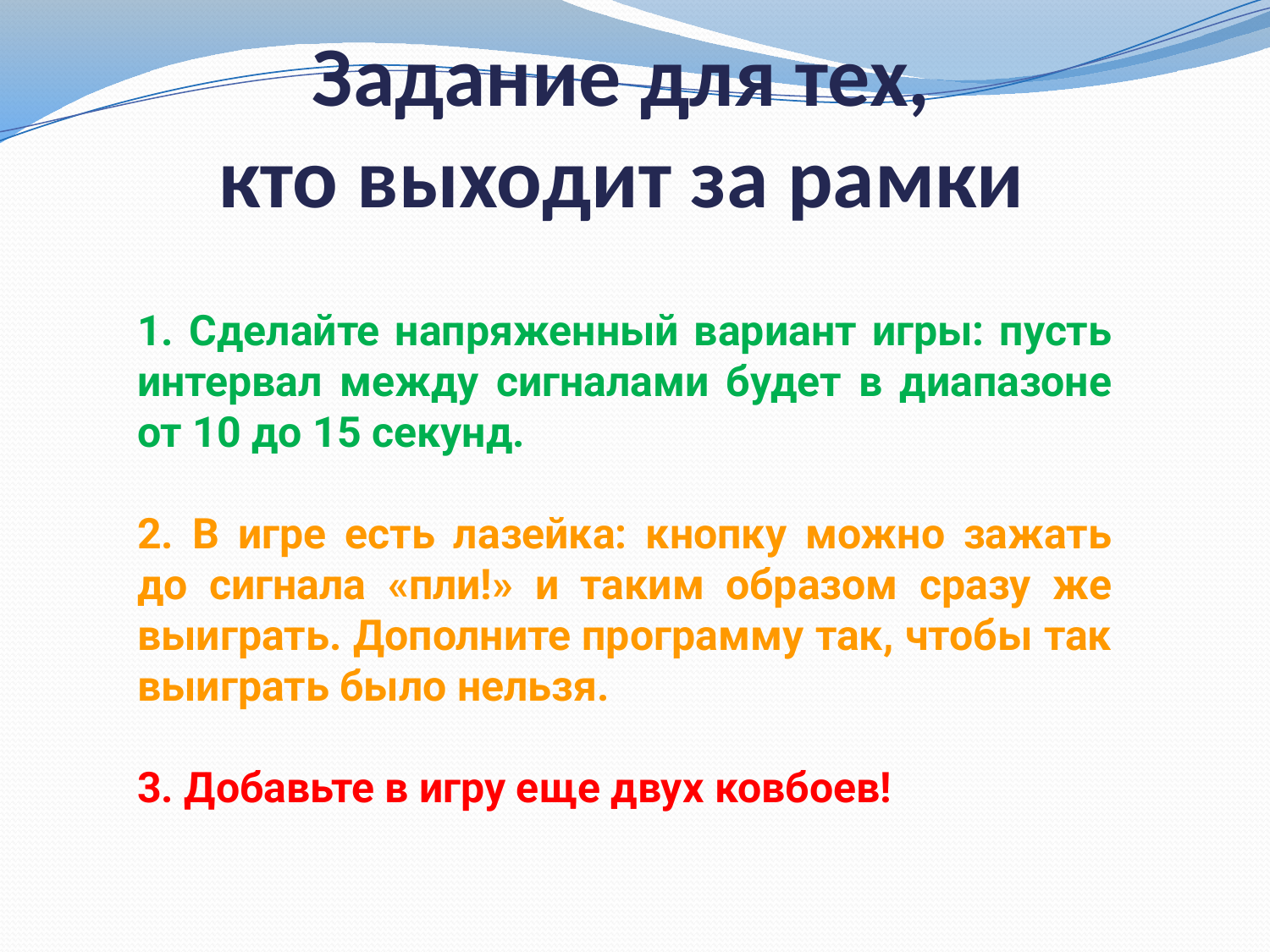

# Задание для тех, кто выходит за рамки
 Сделайте напряженный вариант игры: пусть интервал между сигналами будет в диапазоне от 10 до 15 секунд.

 В игре есть лазейка: кнопку можно зажать до сигнала «пли!» и таким образом сразу же выиграть. Дополните программу так, чтобы так выиграть было нельзя.

 Добавьте в игру еще двух ковбоев!